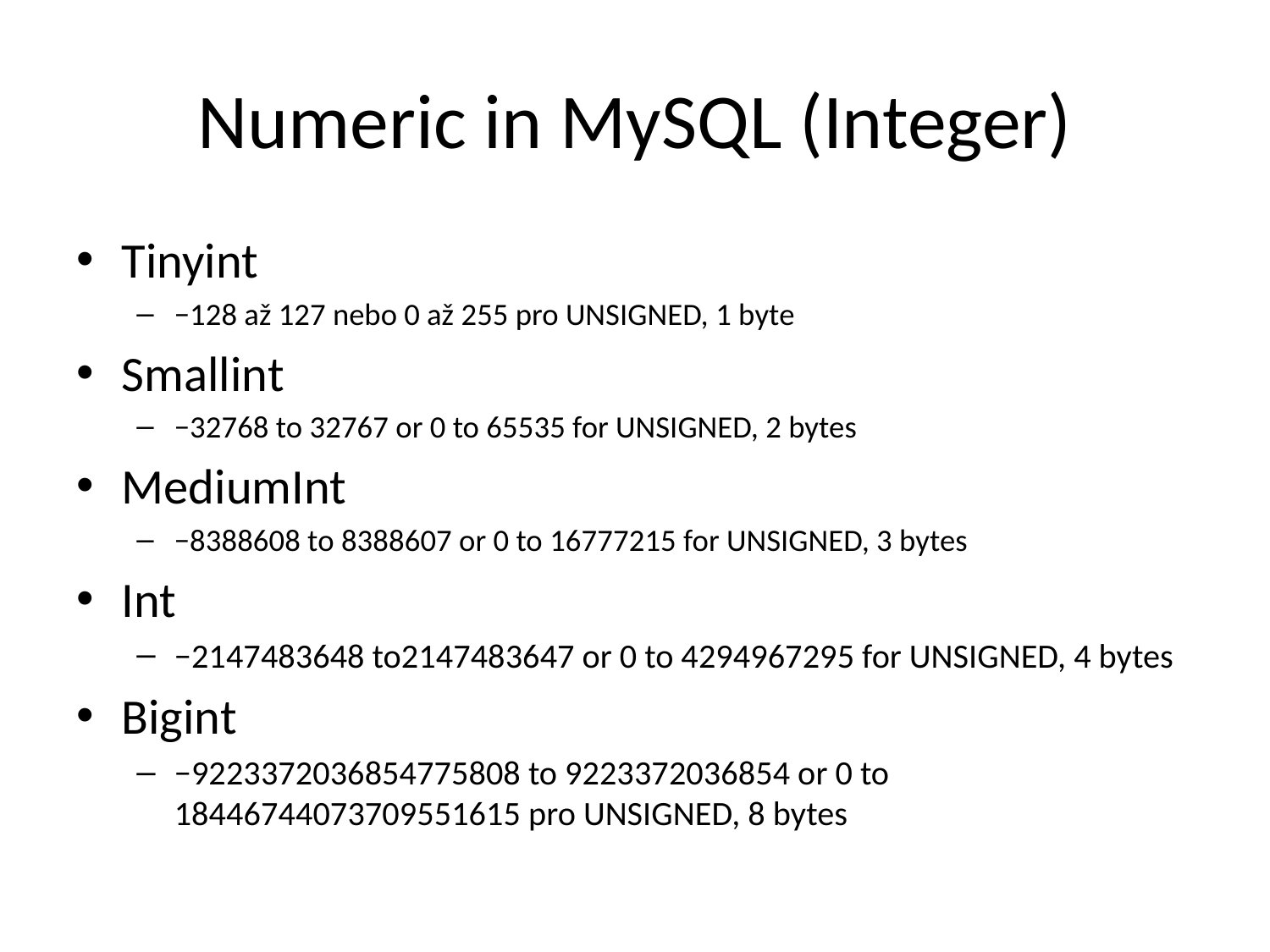

# Numeric in MySQL (Integer)
Tinyint
−128 až 127 nebo 0 až 255 pro UNSIGNED, 1 byte
Smallint
−32768 to 32767 or 0 to 65535 for UNSIGNED, 2 bytes
MediumInt
−8388608 to 8388607 or 0 to 16777215 for UNSIGNED, 3 bytes
Int
−2147483648 to2147483647 or 0 to 4294967295 for UNSIGNED, 4 bytes
Bigint
−9223372036854775808 to 9223372036854 or 0 to 18446744073709551615 pro UNSIGNED, 8 bytes